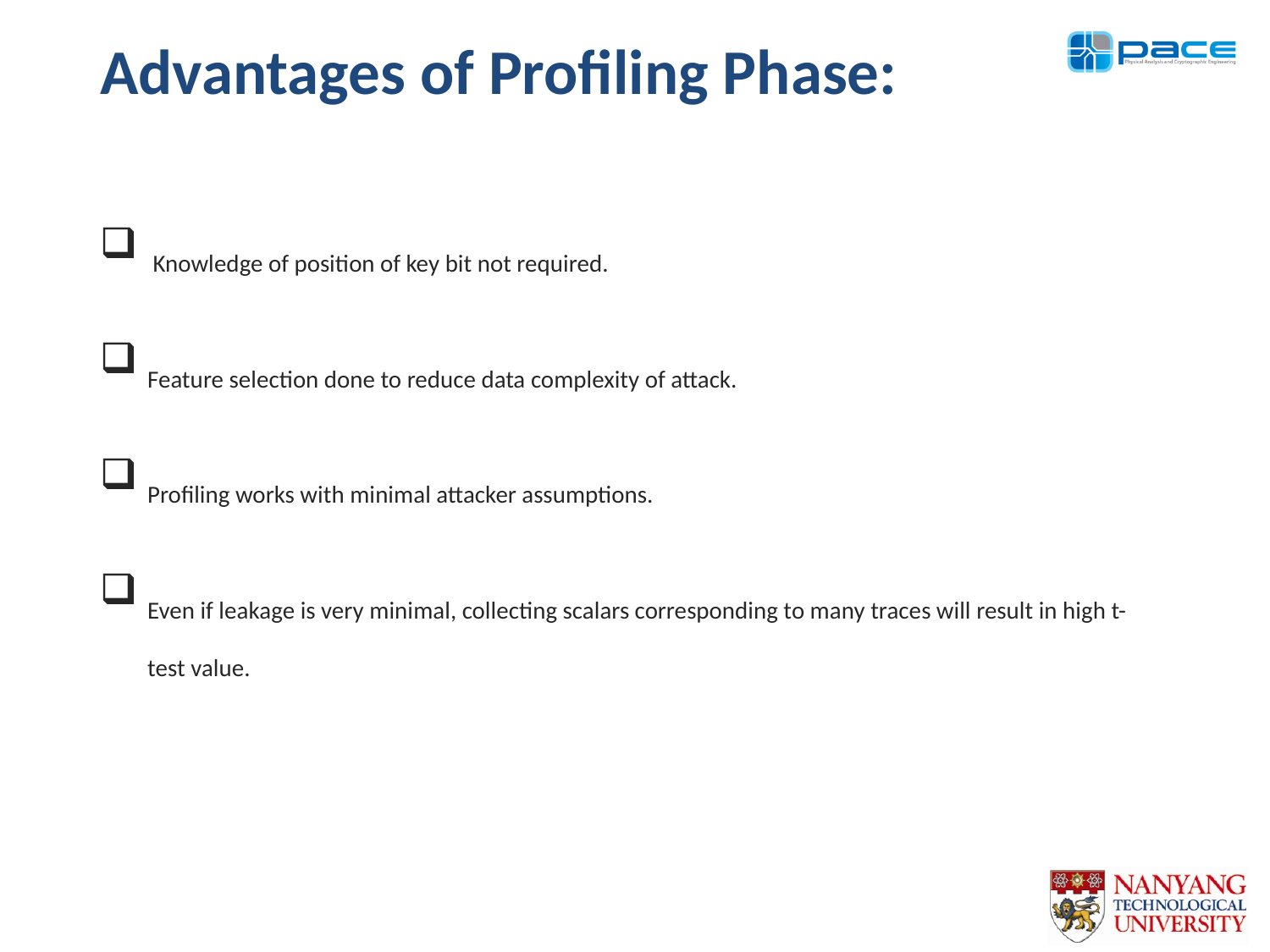

# Advantages of Profiling Phase:
 Knowledge of position of key bit not required.

Feature selection done to reduce data complexity of attack.

Profiling works with minimal attacker assumptions.

Even if leakage is very minimal, collecting scalars corresponding to many traces will result in high t-test value.